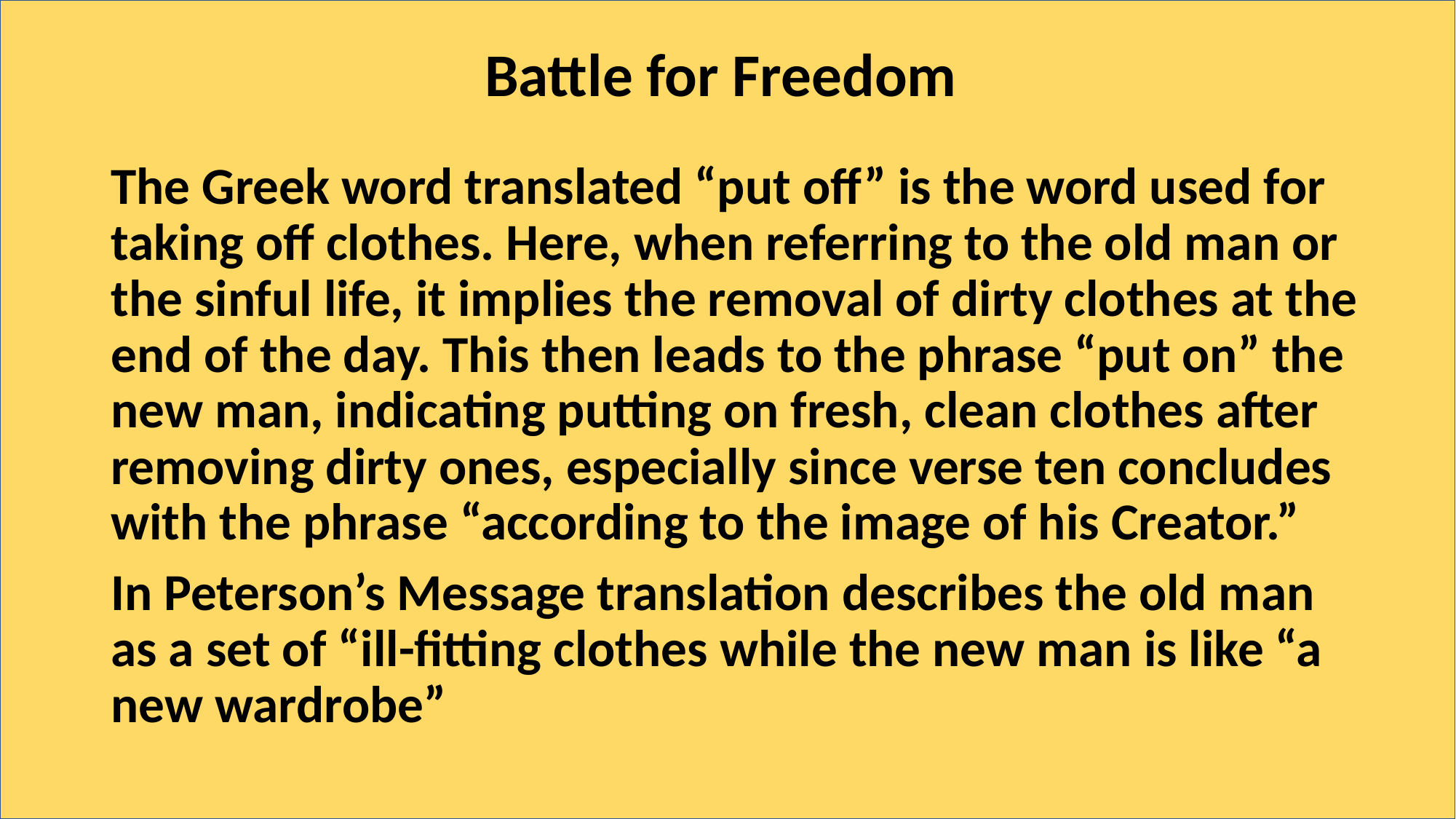

# Battle for Freedom
The Greek word translated “put off” is the word used for taking off clothes. Here, when referring to the old man or the sinful life, it implies the removal of dirty clothes at the end of the day. This then leads to the phrase “put on” the new man, indicating putting on fresh, clean clothes after removing dirty ones, especially since verse ten concludes with the phrase “according to the image of his Creator.”
In Peterson’s Message translation describes the old man as a set of “ill-fitting clothes while the new man is like “a new wardrobe”